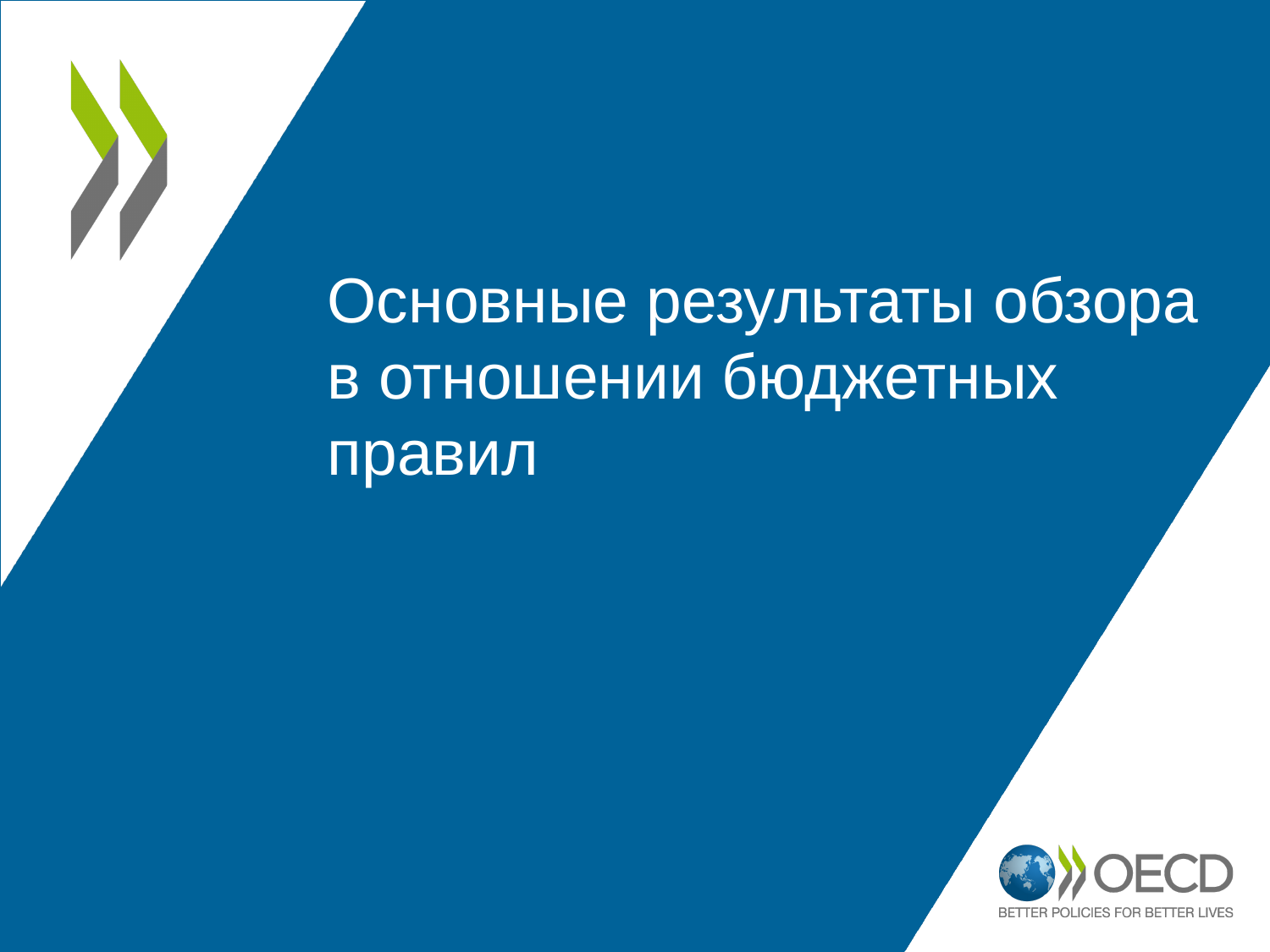

#
Основные результаты обзора в отношении бюджетных правил